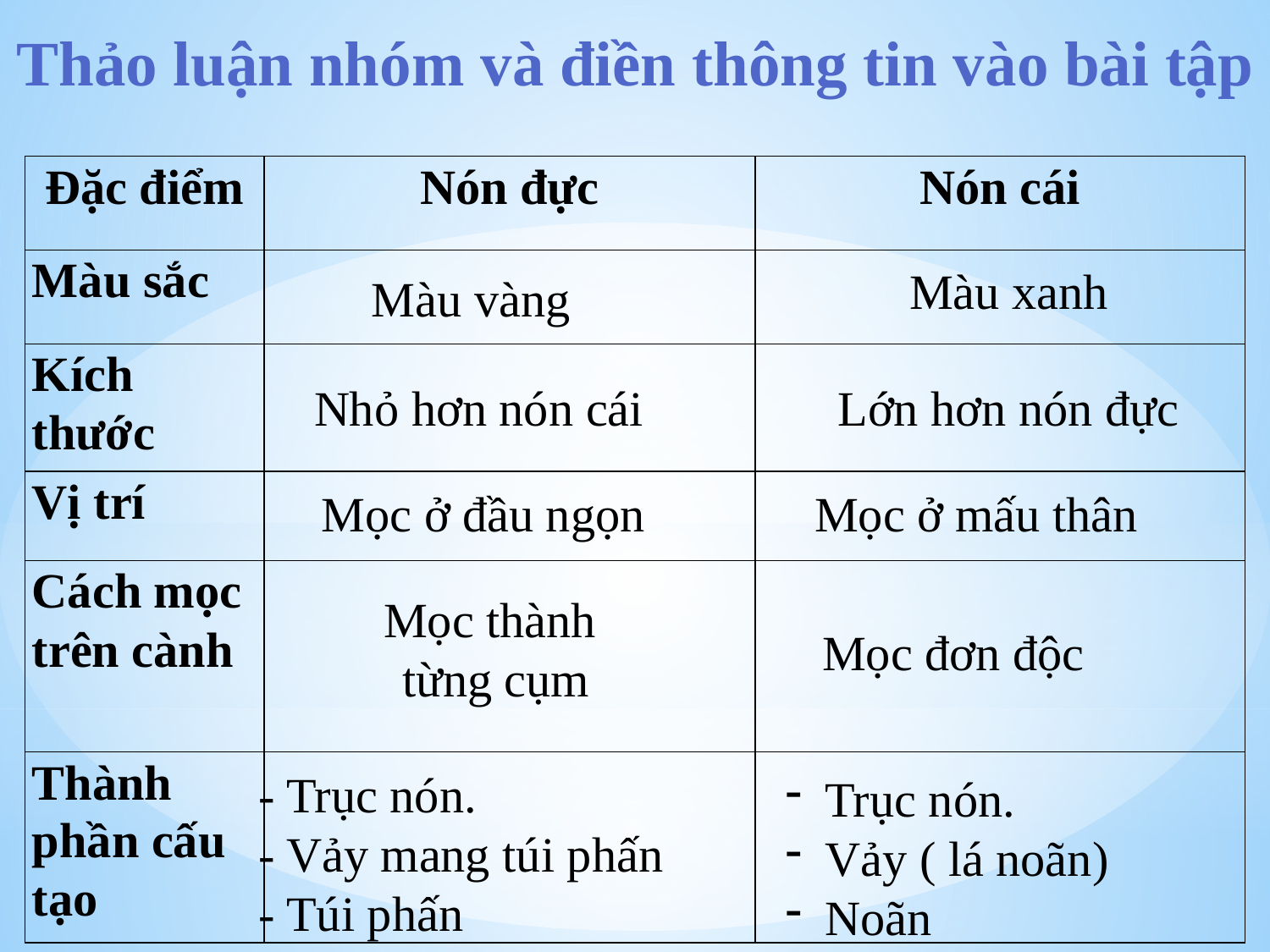

Thảo luận nhóm và điền thông tin vào bài tập
| Đặc điểm | Nón đực | Nón cái |
| --- | --- | --- |
| Màu sắc |  |  |
| Kích thước |  |  |
| Vị trí |  |  |
| Cách mọc trên cành |  |  |
| Thành phần cấu tạo |  |  |
Màu xanh
Màu vàng
Nhỏ hơn nón cái
Lớn hơn nón đực

Mọc ở đầu ngọn
Mọc ở mấu thân
Mọc thành
từng cụm
Mọc đơn độc

- Trục nón.
- Vảy mang túi phấn
- Túi phấn

Trục nón.
Vảy ( lá noãn)
Noãn